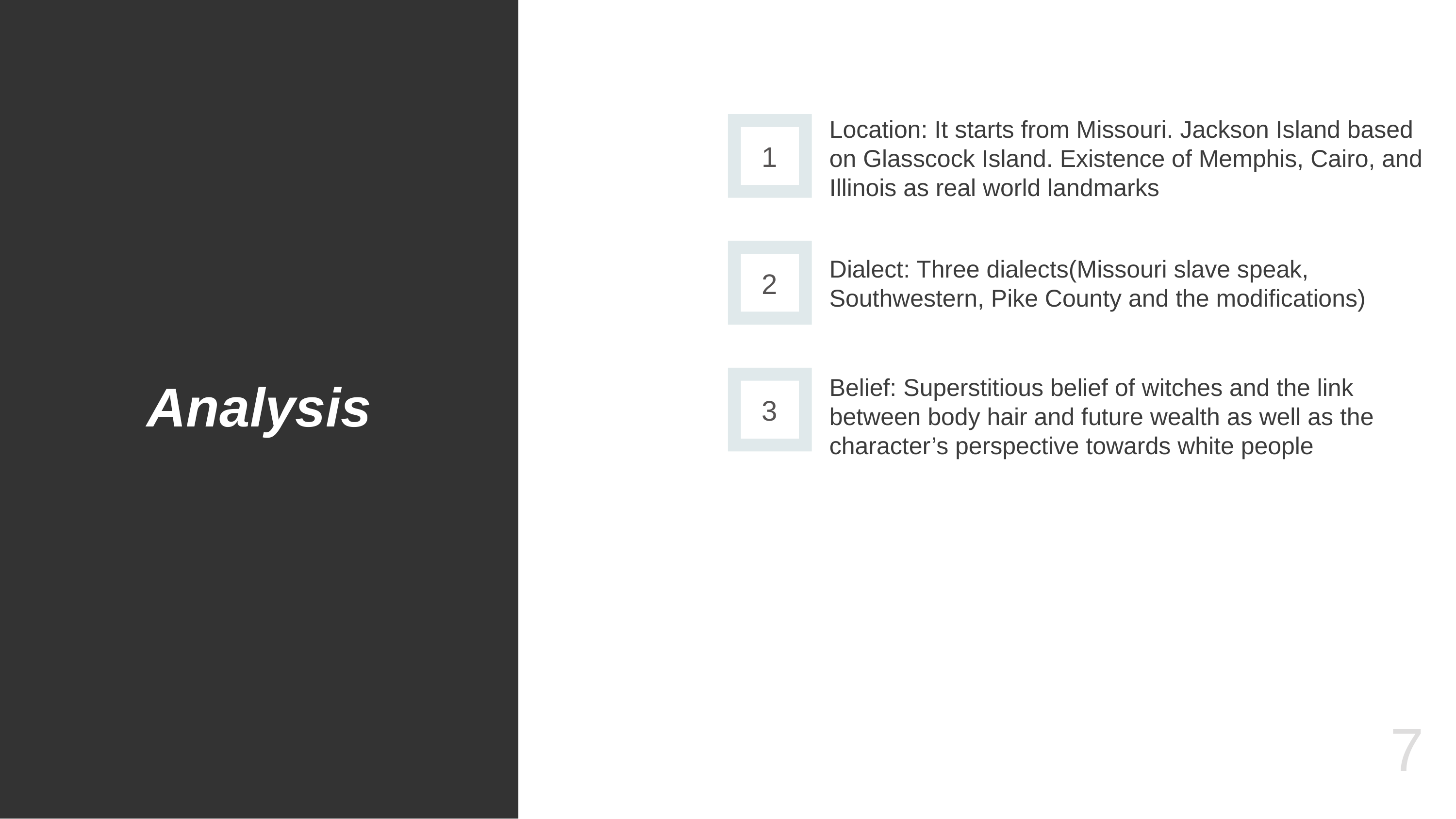

Location: It starts from Missouri. Jackson Island based on Glasscock Island. Existence of Memphis, Cairo, and Illinois as real world landmarks
1
2
Dialect: Three dialects(Missouri slave speak, Southwestern, Pike County and the modifications)
# Analysis
Belief: Superstitious belief of witches and the link between body hair and future wealth as well as the character’s perspective towards white people
3

4
5
7